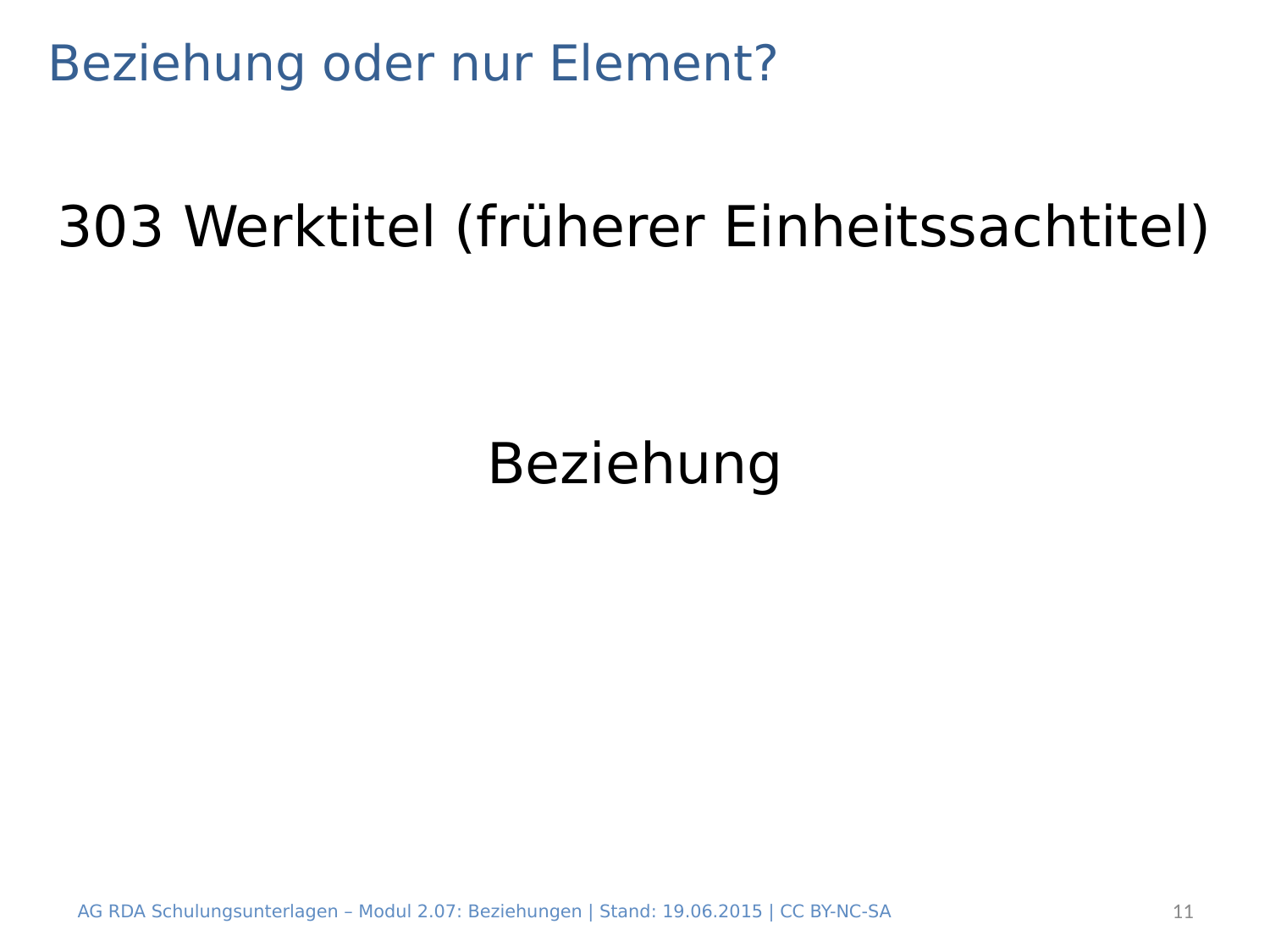

# Beziehung oder nur Element?
303 Werktitel (früherer Einheitssachtitel)

Beziehung
AG RDA Schulungsunterlagen – Modul 2.07: Beziehungen | Stand: 19.06.2015 | CC BY-NC-SA
11